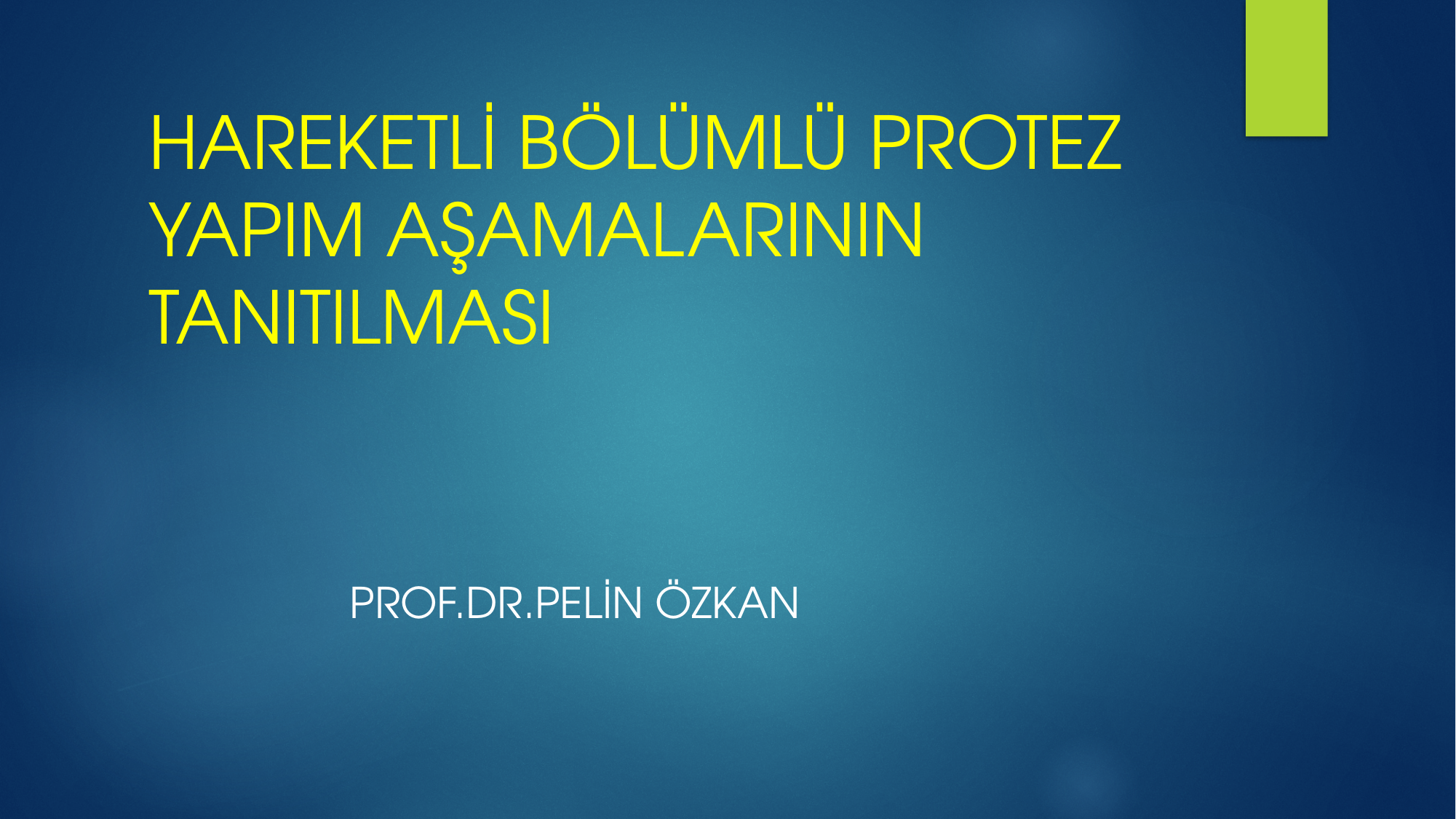

# HAREKETLİ BÖLÜMLÜ PROTEZ YAPIM AŞAMALARININ TANITILMASI
                 Prof.Dr.pelin özkan